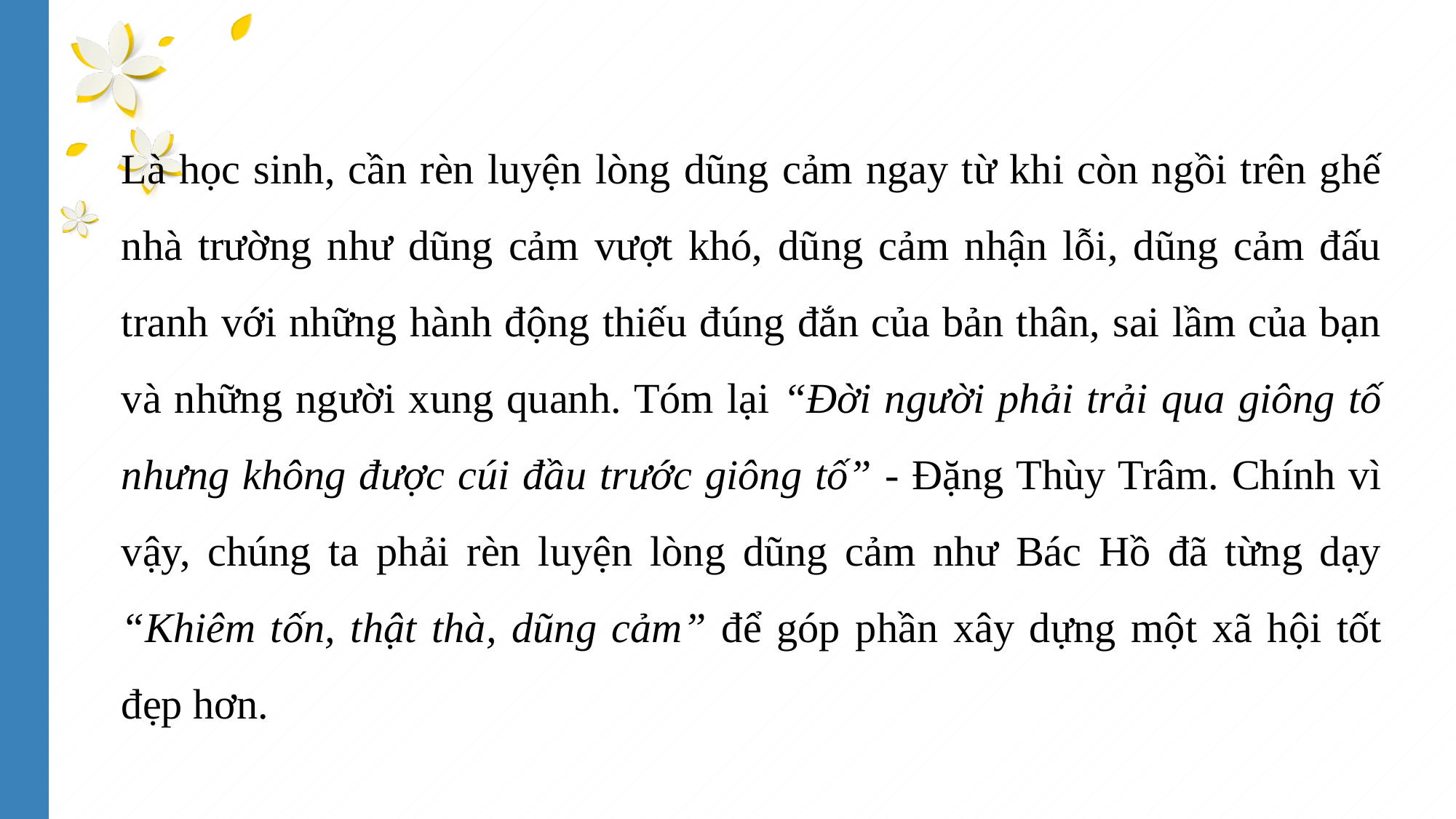

Là học sinh, cần rèn luyện lòng dũng cảm ngay từ khi còn ngồi trên ghế nhà trường như dũng cảm vượt khó, dũng cảm nhận lỗi, dũng cảm đấu tranh với những hành động thiếu đúng đắn của bản thân, sai lầm của bạn và những người xung quanh. Tóm lại “Đời người phải trải qua giông tố nhưng không được cúi đầu trước giông tố” - Đặng Thùy Trâm. Chính vì vậy, chúng ta phải rèn luyện lòng dũng cảm như Bác Hồ đã từng dạy “Khiêm tốn, thật thà, dũng cảm” để góp phần xây dựng một xã hội tốt đẹp hơn.